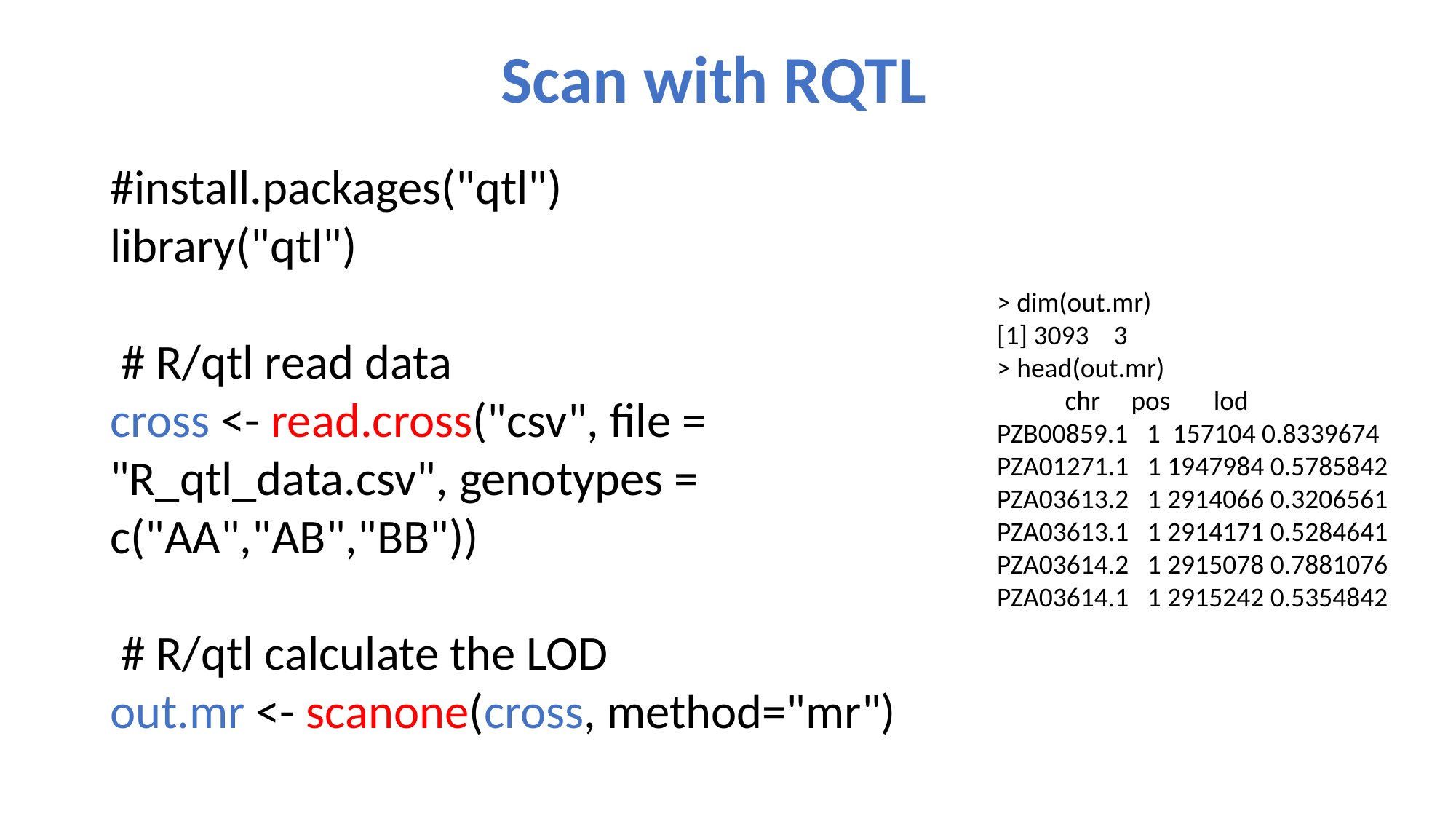

# Scan with RQTL
#install.packages("qtl")
library("qtl")

 # R/qtl read data
cross <- read.cross("csv", file = "R_qtl_data.csv", genotypes = c("AA","AB","BB"))

 # R/qtl calculate the LOD
out.mr <- scanone(cross, method="mr")
> dim(out.mr)
[1] 3093    3
> head(out.mr)
           chr     pos       lod
PZB00859.1   1  157104 0.8339674
PZA01271.1   1 1947984 0.5785842
PZA03613.2   1 2914066 0.3206561
PZA03613.1   1 2914171 0.5284641
PZA03614.2   1 2915078 0.7881076
PZA03614.1   1 2915242 0.5354842